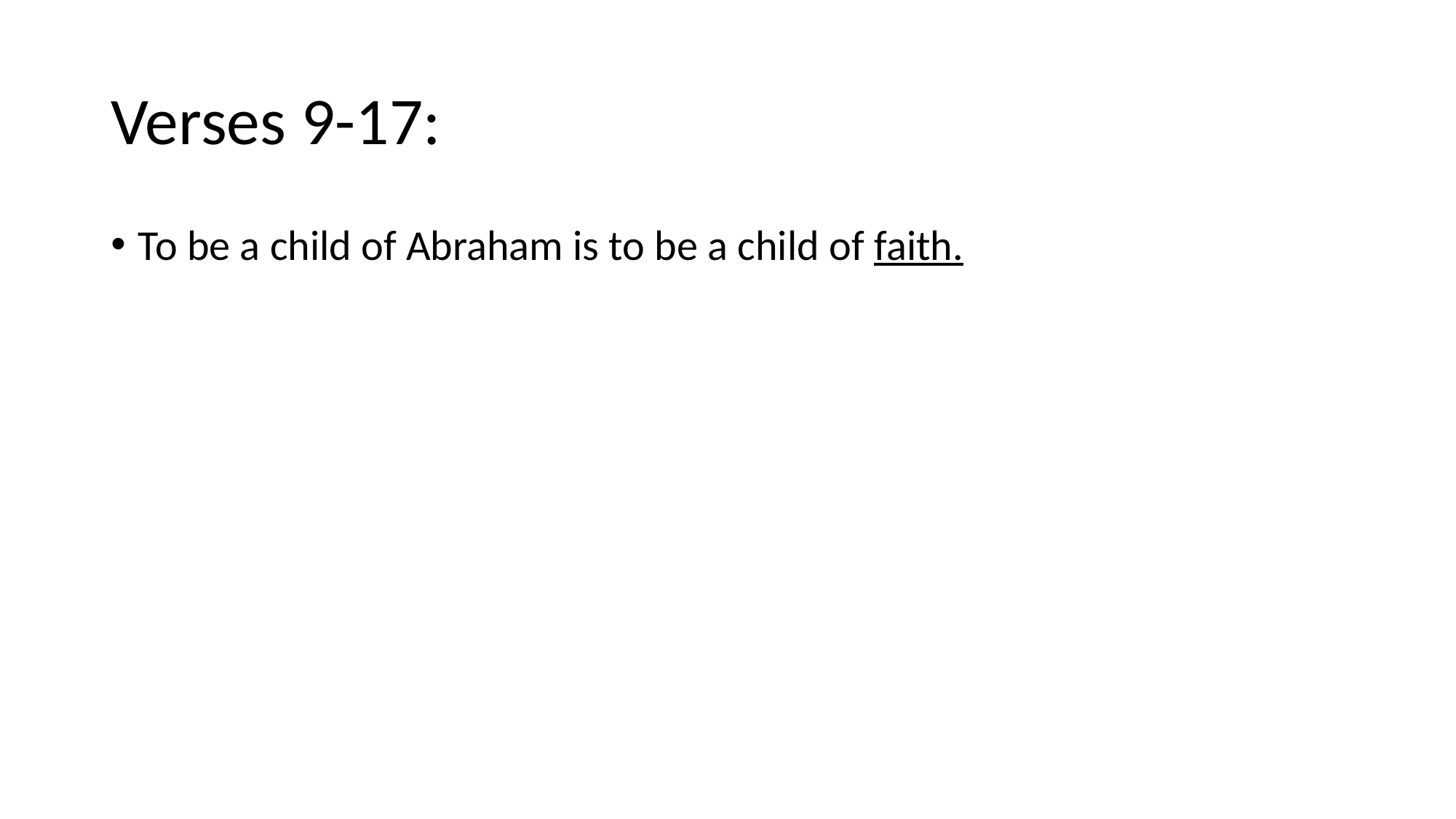

# Verses 9-17:
To be a child of Abraham is to be a child of faith.